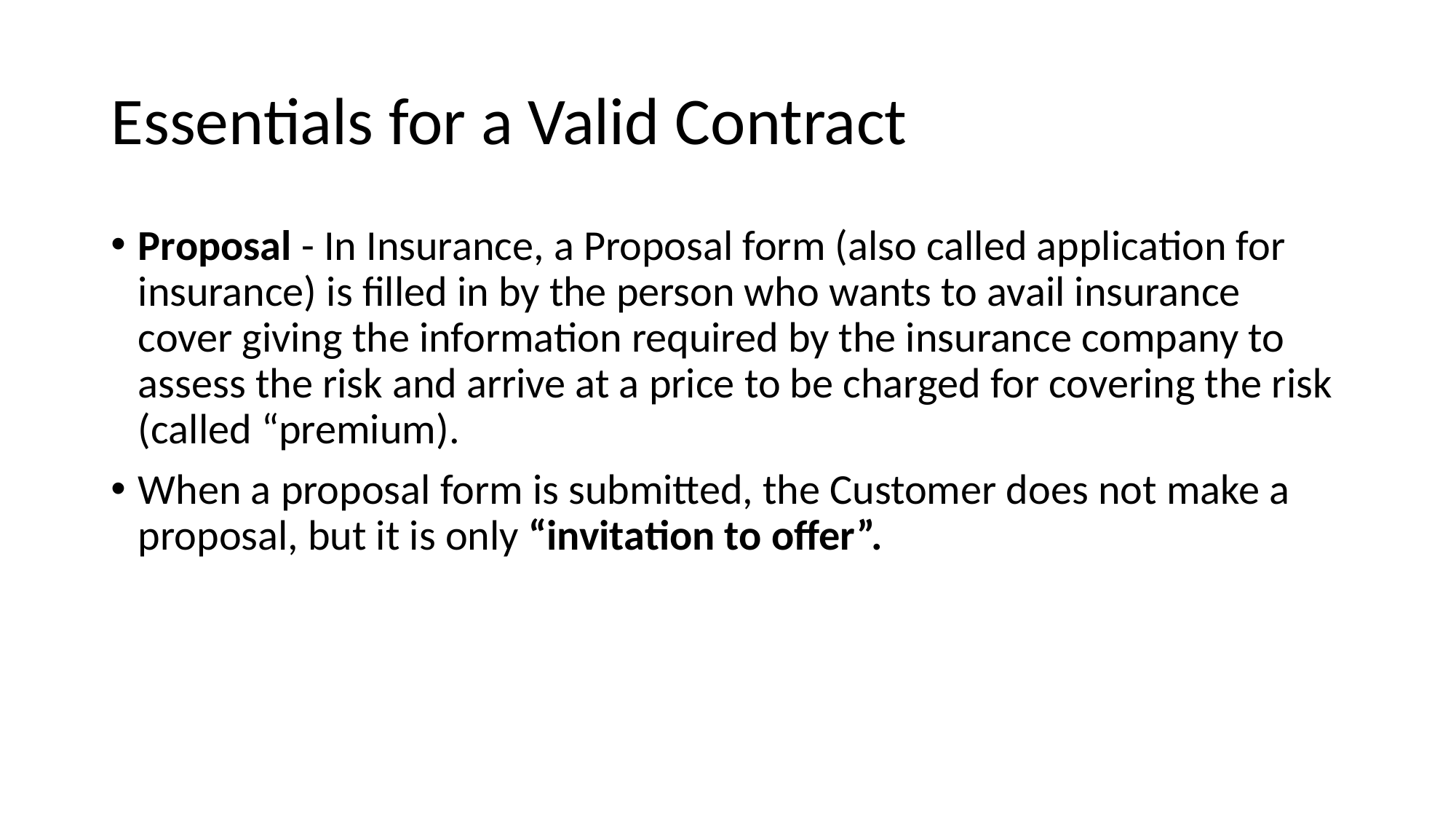

# Essentials for a Valid Contract
Proposal - In Insurance, a Proposal form (also called application for insurance) is filled in by the person who wants to avail insurance cover giving the information required by the insurance company to assess the risk and arrive at a price to be charged for covering the risk (called “premium).
When a proposal form is submitted, the Customer does not make a proposal, but it is only “invitation to offer”.